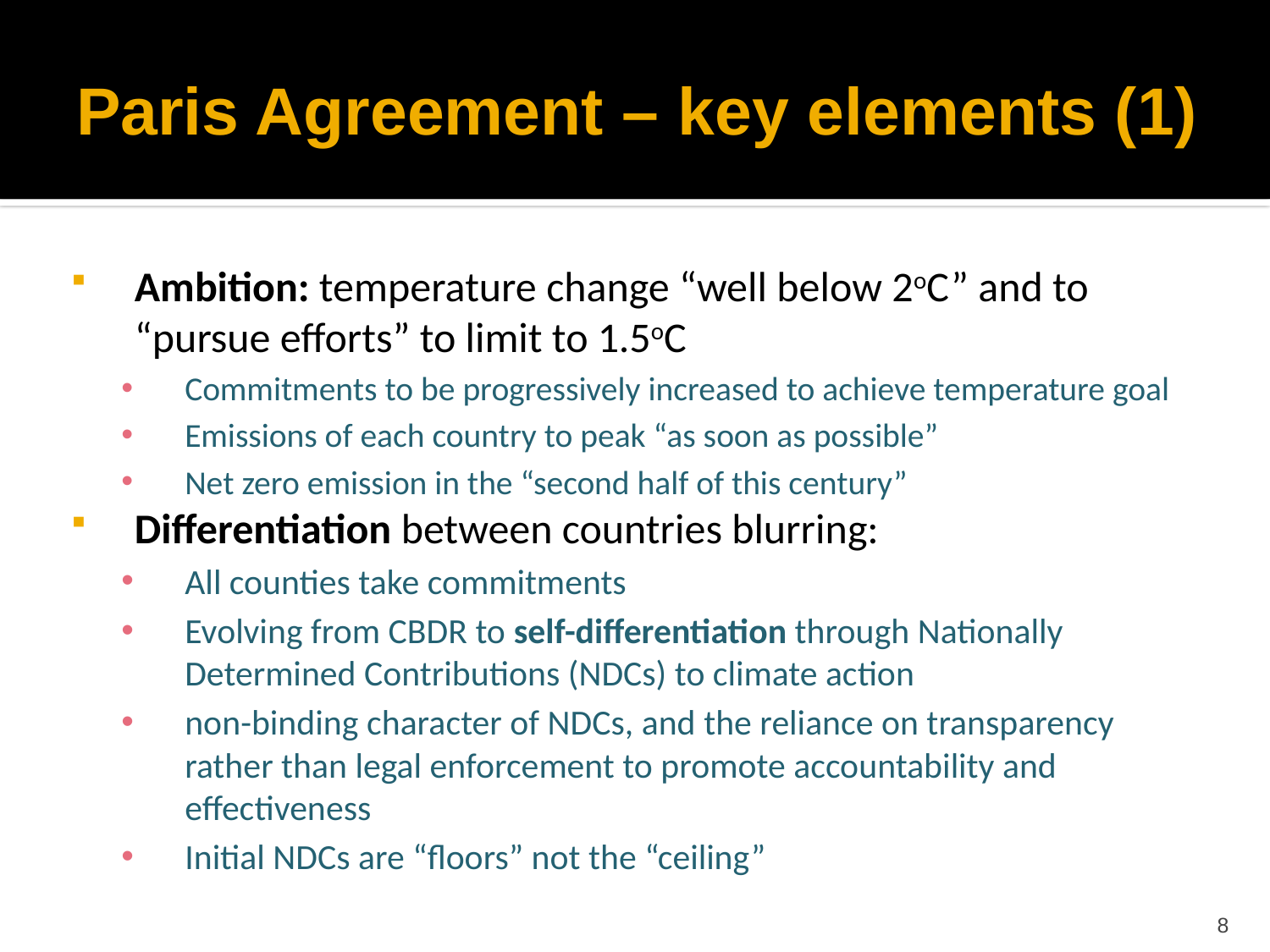

# Paris Agreement – key elements (1)
Ambition: temperature change “well below 2oC” and to “pursue efforts” to limit to 1.5oC
Commitments to be progressively increased to achieve temperature goal
Emissions of each country to peak “as soon as possible”
Net zero emission in the “second half of this century”
Differentiation between countries blurring:
All counties take commitments
Evolving from CBDR to self-differentiation through Nationally Determined Contributions (NDCs) to climate action
non-binding character of NDCs, and the reliance on transparency rather than legal enforcement to promote accountability and effectiveness
Initial NDCs are “floors” not the “ceiling”
8